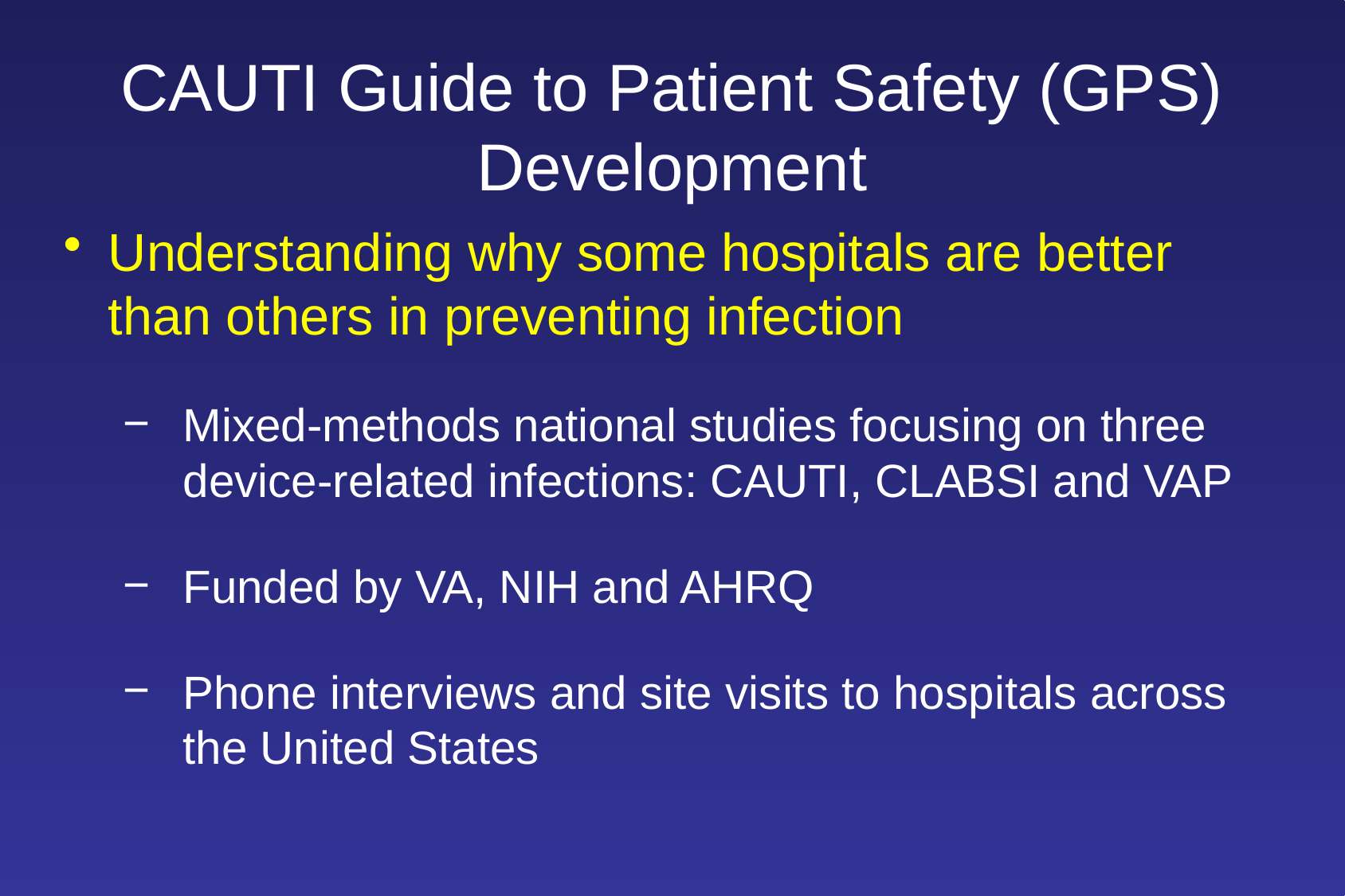

# CAUTI Guide to Patient Safety (GPS) Development
Understanding why some hospitals are better than others in preventing infection
Mixed-methods national studies focusing on three device-related infections: CAUTI, CLABSI and VAP
Funded by VA, NIH and AHRQ
Phone interviews and site visits to hospitals across the United States